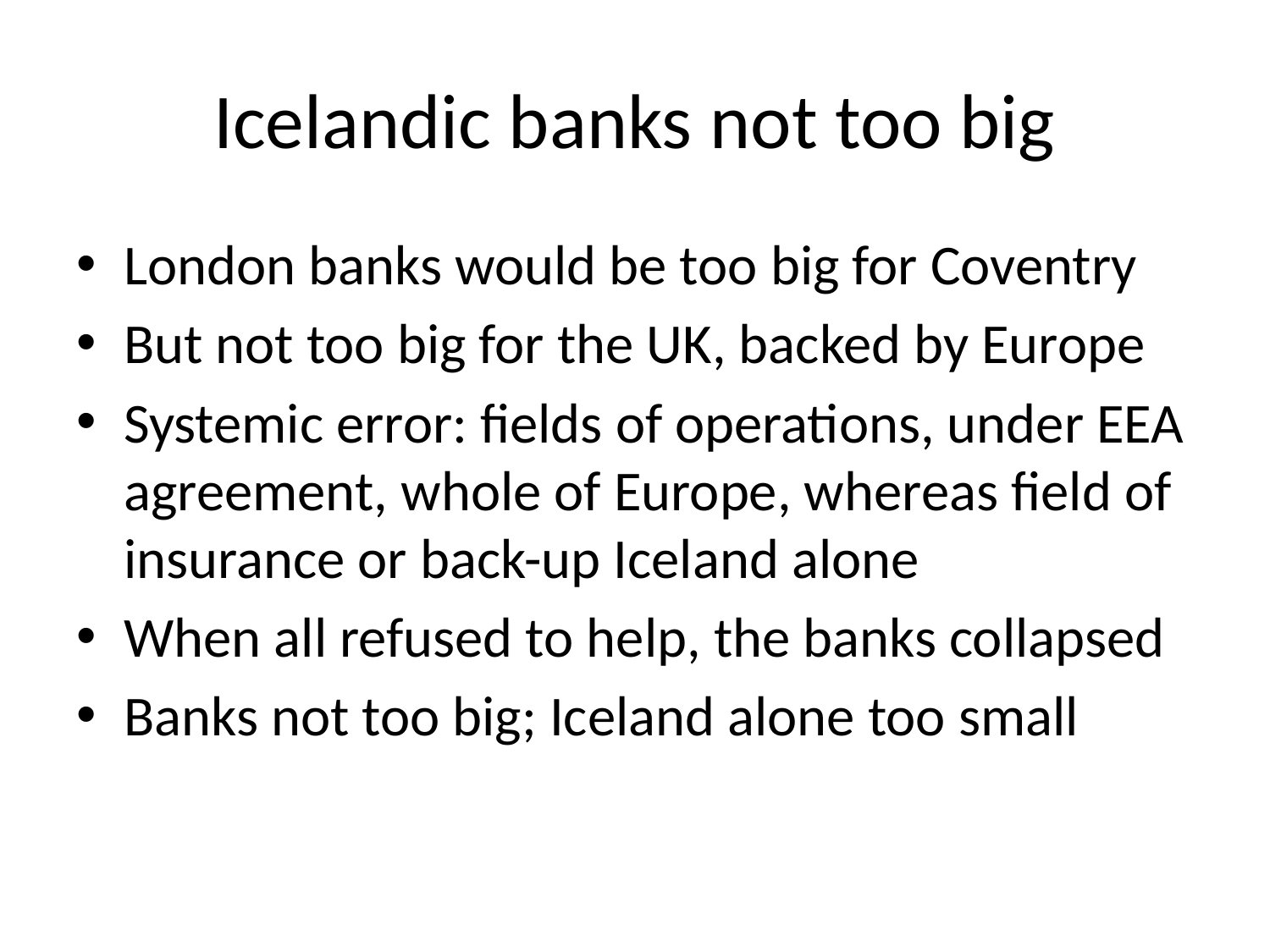

# Icelandic banks not too big
London banks would be too big for Coventry
But not too big for the UK, backed by Europe
Systemic error: fields of operations, under EEA agreement, whole of Europe, whereas field of insurance or back-up Iceland alone
When all refused to help, the banks collapsed
Banks not too big; Iceland alone too small